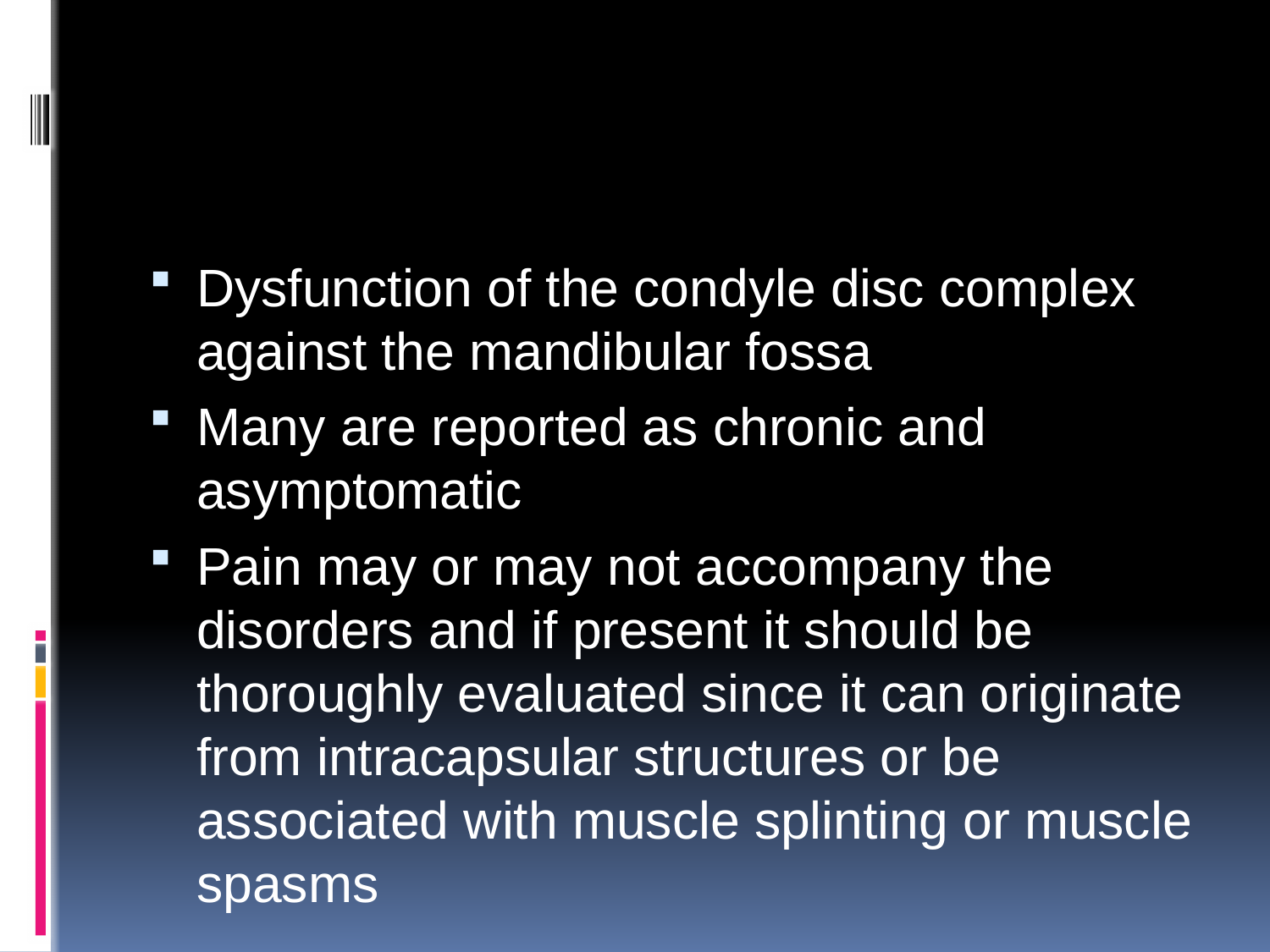

#
Dysfunction of the condyle disc complex against the mandibular fossa
Many are reported as chronic and asymptomatic
Pain may or may not accompany the disorders and if present it should be thoroughly evaluated since it can originate from intracapsular structures or be associated with muscle splinting or muscle spasms